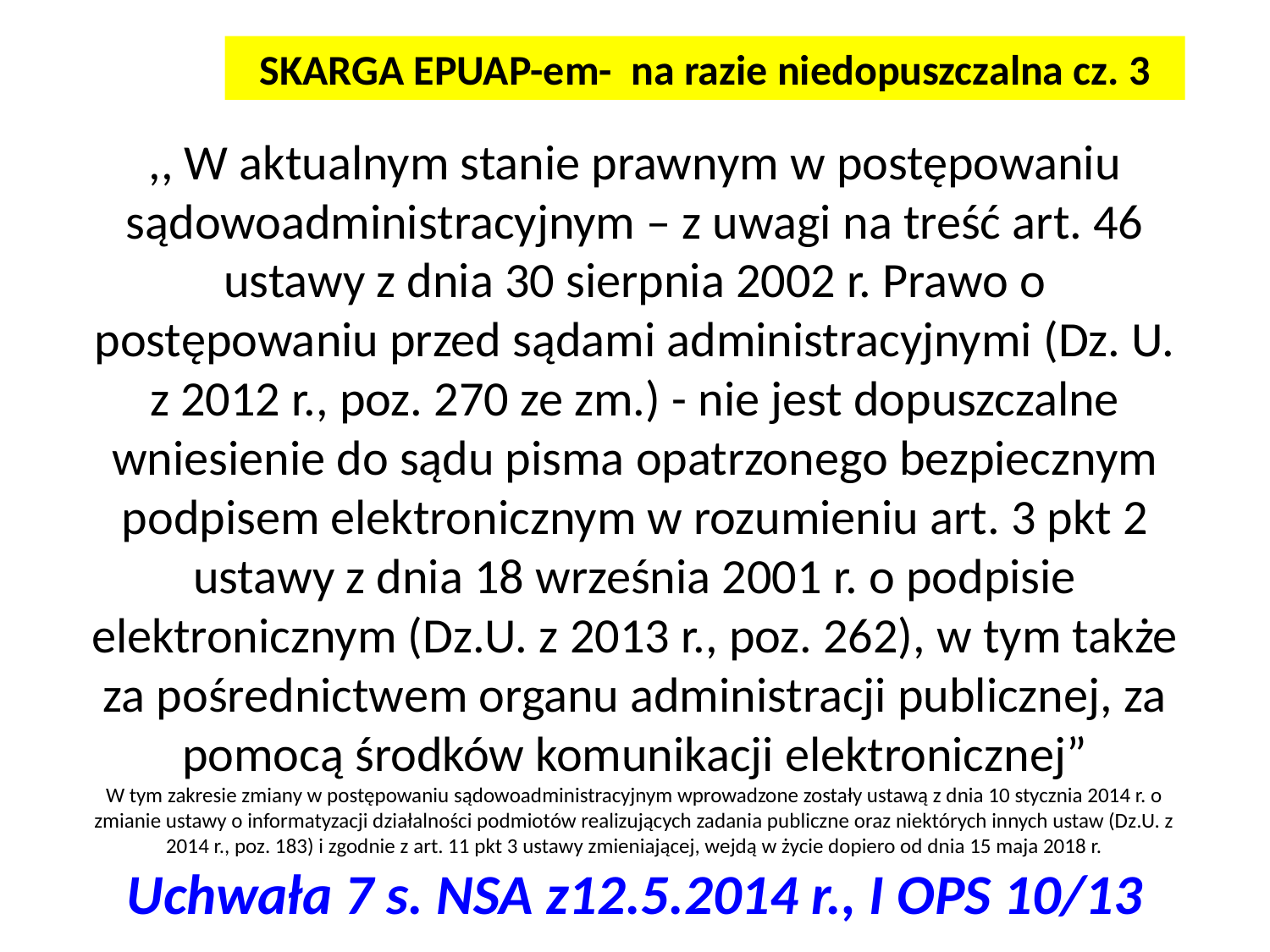

SKARGA EPUAP-em-  na razie niedopuszczalna cz. 3

,, W aktualnym stanie prawnym w postępowaniu sądowoadministracyjnym – z uwagi na treść art. 46 ustawy z dnia 30 sierpnia 2002 r. Prawo o postępowaniu przed sądami administracyjnymi (Dz. U. z 2012 r., poz. 270 ze zm.) - nie jest dopuszczalne wniesienie do sądu pisma opatrzonego bezpiecznym podpisem elektronicznym w rozumieniu art. 3 pkt 2 ustawy z dnia 18 września 2001 r. o podpisie elektronicznym (Dz.U. z 2013 r., poz. 262), w tym także za pośrednictwem organu administracji publicznej, za pomocą środków komunikacji elektronicznej”
W tym zakresie zmiany w postępowaniu sądowoadministracyjnym wprowadzone zostały ustawą z dnia 10 stycznia 2014 r. o zmianie ustawy o informatyzacji działalności podmiotów realizujących zadania publiczne oraz niektórych innych ustaw (Dz.U. z 2014 r., poz. 183) i zgodnie z art. 11 pkt 3 ustawy zmieniającej, wejdą w życie dopiero od dnia 15 maja 2018 r.
Uchwała 7 s. NSA z12.5.2014 r., I OPS 10/13